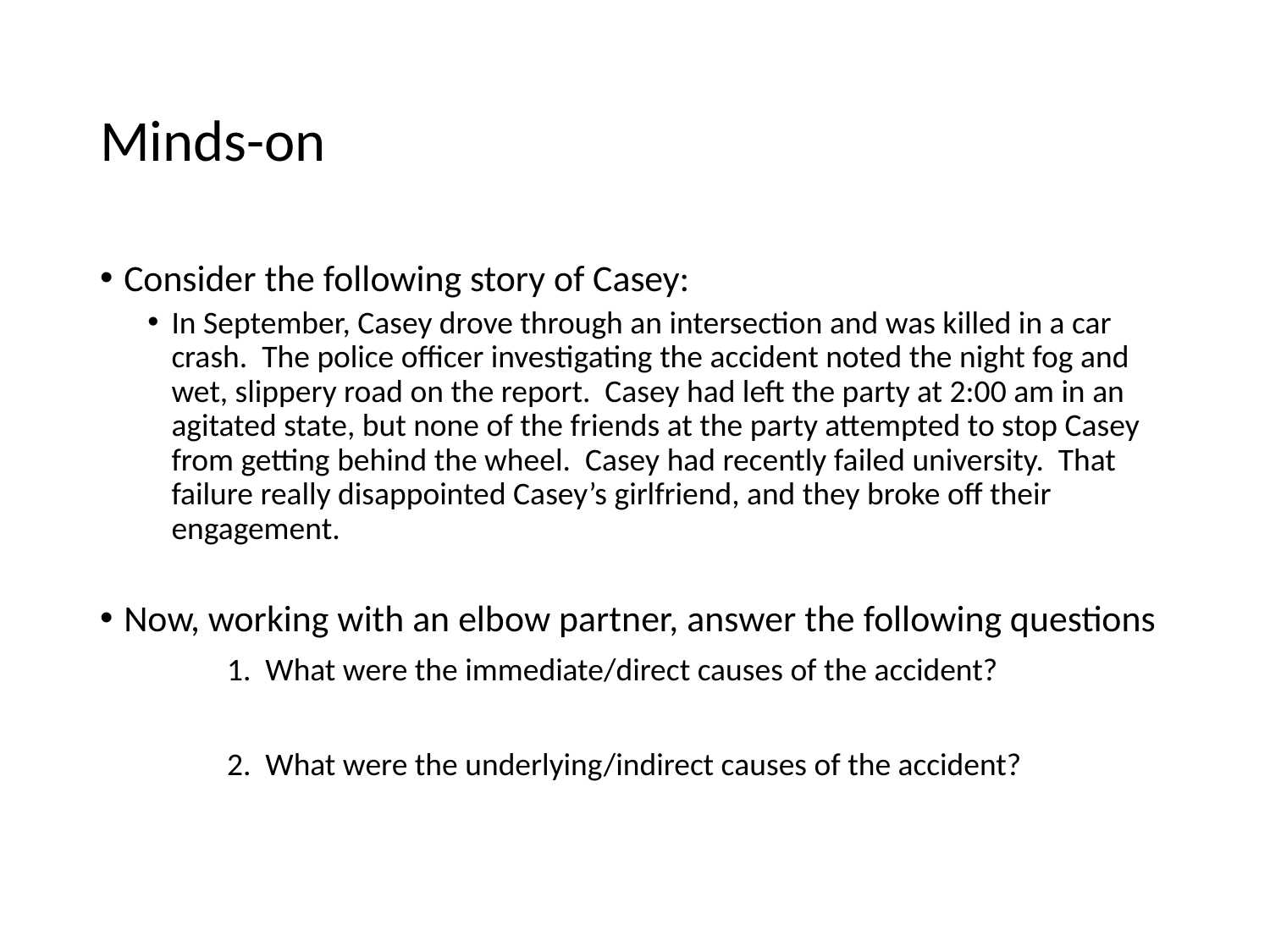

# Minds-on
Consider the following story of Casey:
In September, Casey drove through an intersection and was killed in a car crash.  The police officer investigating the accident noted the night fog and wet, slippery road on the report.  Casey had left the party at 2:00 am in an agitated state, but none of the friends at the party attempted to stop Casey from getting behind the wheel.  Casey had recently failed university.  That failure really disappointed Casey’s girlfriend, and they broke off their engagement.

Now, working with an elbow partner, answer the following questions
	1.  What were the immediate/direct causes of the accident?

	2.  What were the underlying/indirect causes of the accident?